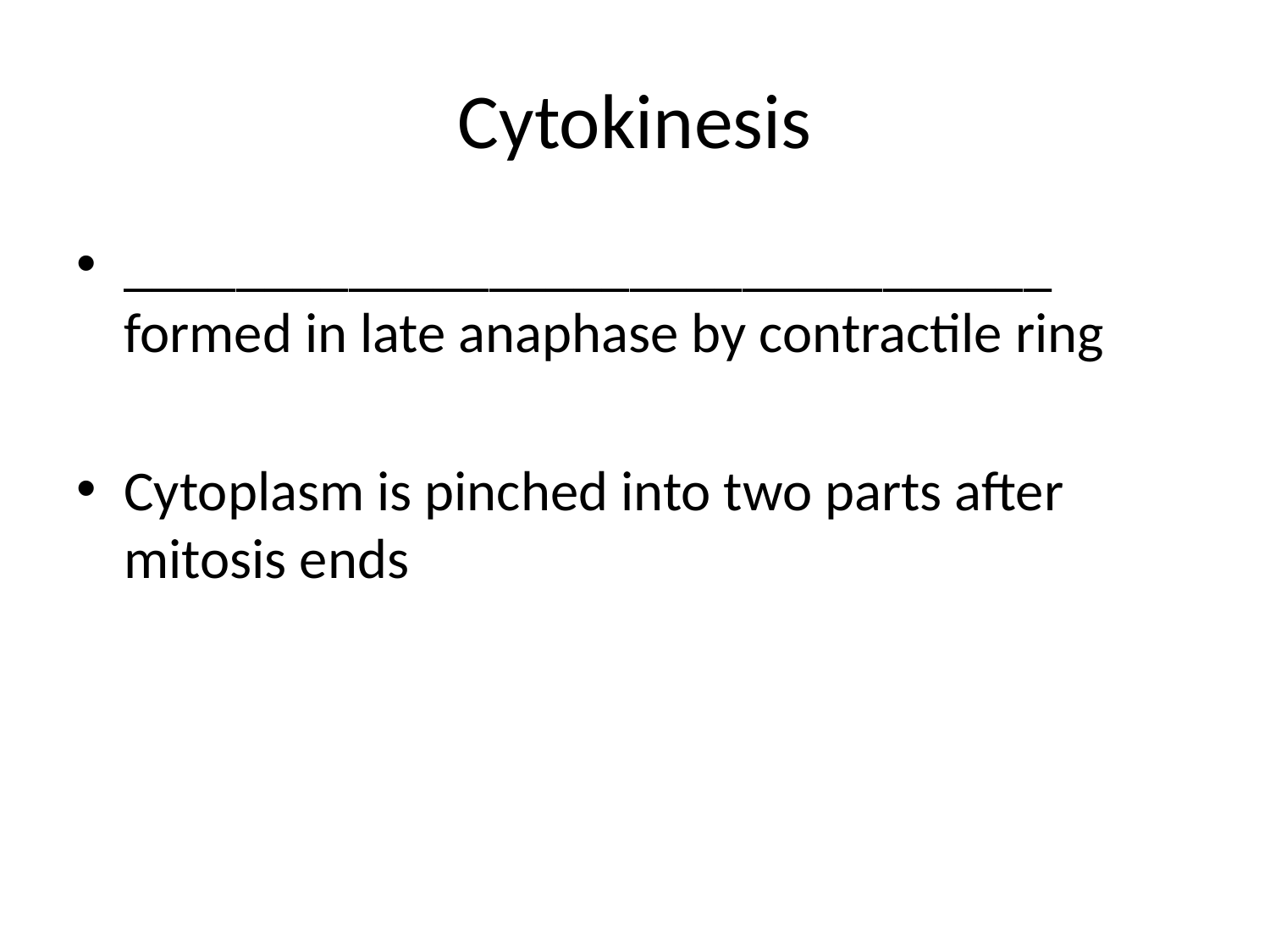

# Cytokinesis
_________________________________ formed in late anaphase by contractile ring

Cytoplasm is pinched into two parts after mitosis ends